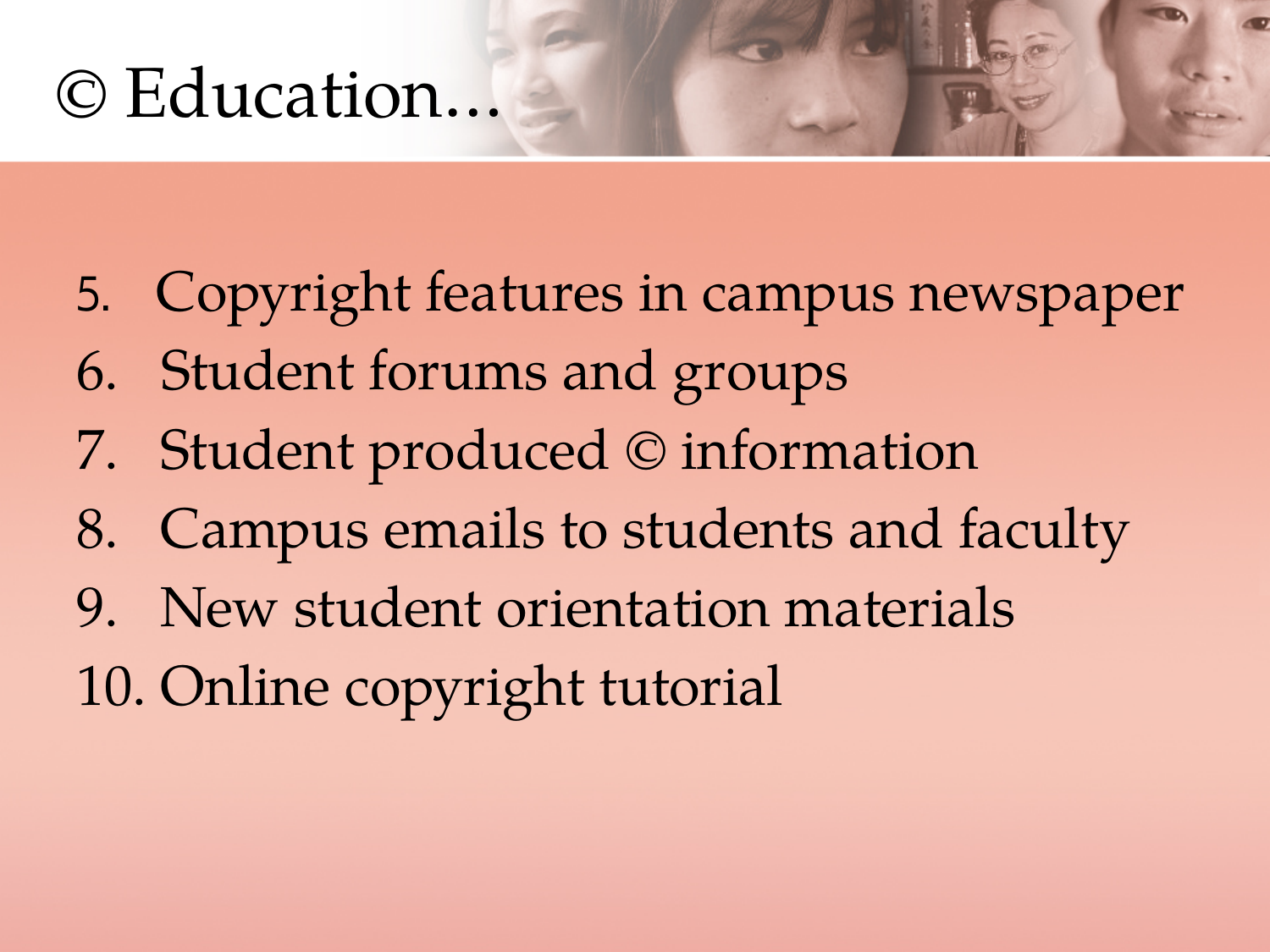

# © Education…

5.   Copyright features in campus newspaper
6.   Student forums and groups
Student produced © information
Campus emails to students and faculty
New student orientation materials
Online copyright tutorial